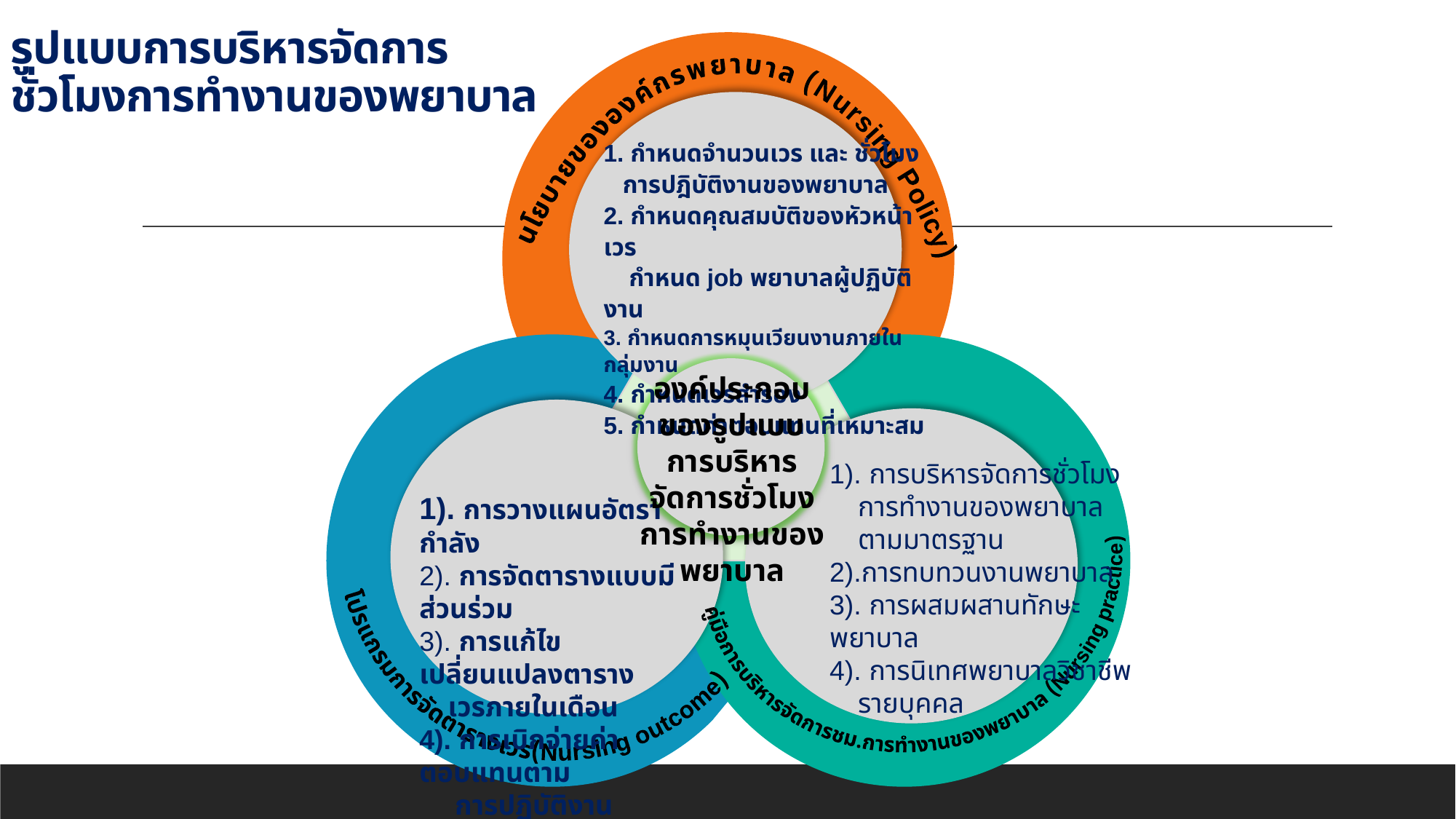

# รูปแบบการบริหารจัดการ ชั่วโมงการทำงานของพยาบาล

นโยบายขององค์กรพยาบาล (Nursing Policy)

1. กำหนดจำนวนเวร และ ชั่วโมง
   การปฎิบัติงานของพยาบาล
2. กำหนดคุณสมบัติของหัวหน้าเวร
    กำหนด job พยาบาลผู้ปฏิบัติงาน
3. กำหนดการหมุนเวียนงานภายในกลุ่มงาน
4. กำหนดเวรสำรอง
5. กำหนดค่าตอบแทนที่เหมาะสม
โปรแกรมการจัดตารางเวร(Nursing outcome)

องค์ประกอบของรูปแบบการบริหารจัดการชั่วโมงการทำงานของพยาบาล
คู่มือการบริหารจัดการชม.การทำงานของพยาบาล (Nursing practice)

1). การบริหารจัดการชั่วโมง
    การทำงานของพยาบาล
    ตามมาตรฐาน
2).การทบทวนงานพยาบาล
3). การผสมผสานทักษะพยาบาล
4). การนิเทศพยาบาลวิชาชีพ
    รายบุคคล
1). การวางแผนอัตรากำลัง
2). การจัดตารางแบบมีส่วนร่วม
3). การแก้ไขเปลี่ยนแปลงตาราง
    เวรภายในเดือน
4). การเบิกจ่ายค่าตอบแทนตาม
     การปฏิบัติงาน